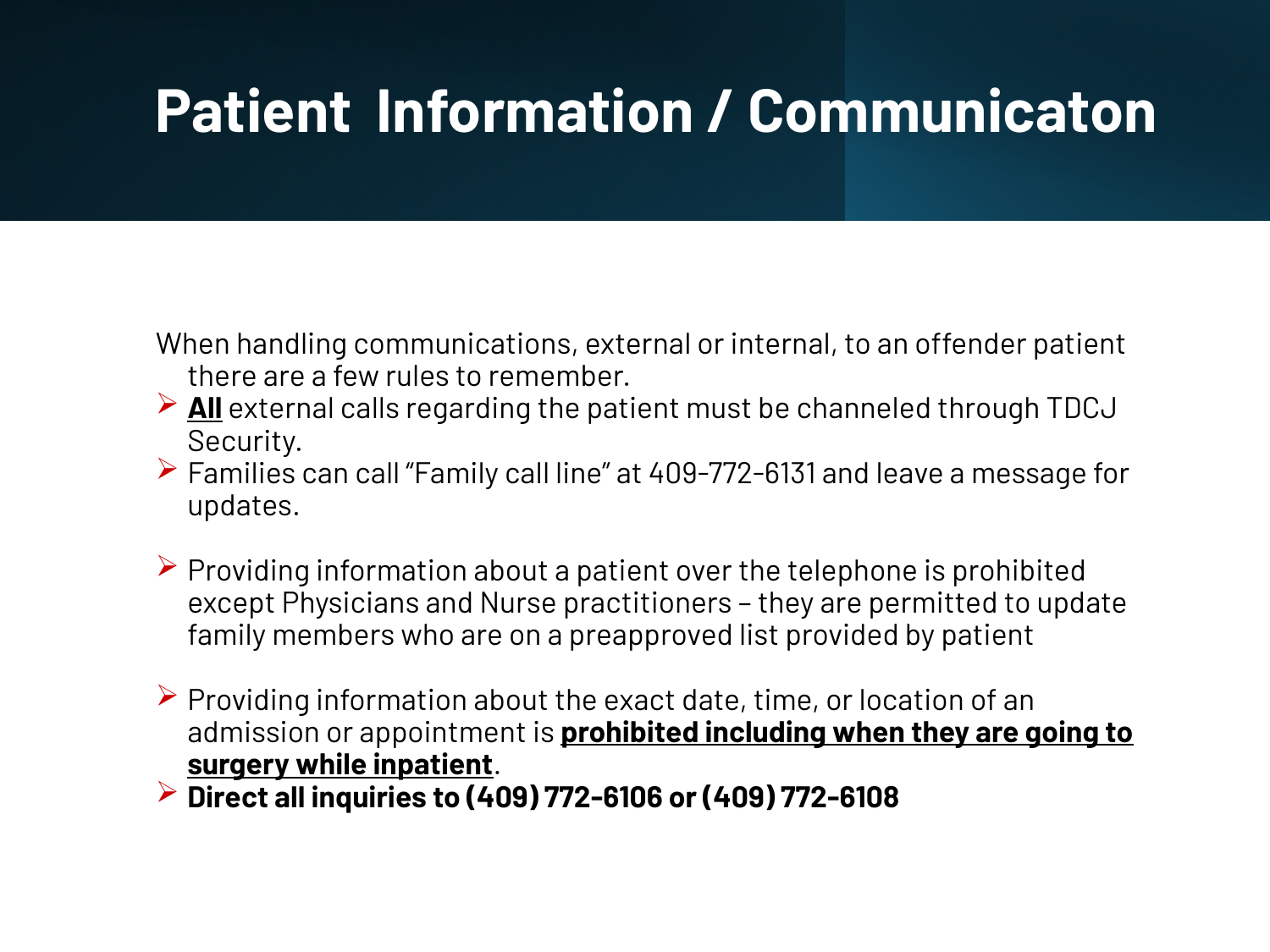

# Patient  Information / Communicaton
When handling communications, external or internal, to an offender patient there are a few rules to remember.
All external calls regarding the patient must be channeled through TDCJ Security.
Families can call “Family call line” at 409-772-6131 and leave a message for updates.
Providing information about a patient over the telephone is prohibited except Physicians and Nurse practitioners – they are permitted to update family members who are on a preapproved list provided by patient
Providing information about the exact date, time, or location of an admission or appointment is prohibited including when they are going to surgery while inpatient.
Direct all inquiries to (409) 772-6106 or (409) 772-6108